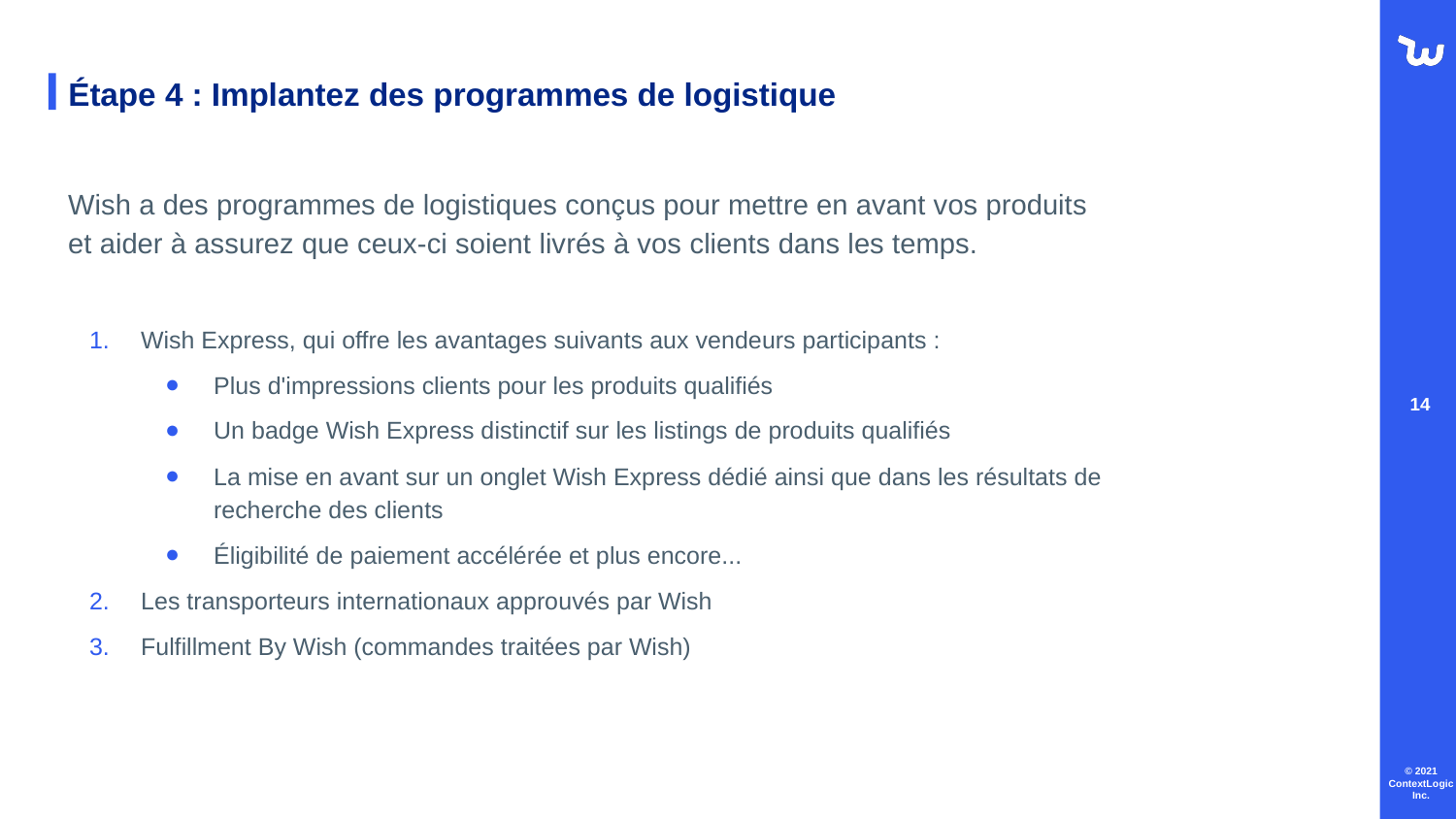

# Étape 4 : Implantez des programmes de logistique
Wish a des programmes de logistiques conçus pour mettre en avant vos produits
et aider à assurez que ceux-ci soient livrés à vos clients dans les temps.

Wish Express, qui offre les avantages suivants aux vendeurs participants :
Plus d'impressions clients pour les produits qualifiés
Un badge Wish Express distinctif sur les listings de produits qualifiés
La mise en avant sur un onglet Wish Express dédié ainsi que dans les résultats de recherche des clients
Éligibilité de paiement accélérée et plus encore...
Les transporteurs internationaux approuvés par Wish
Fulfillment By Wish (commandes traitées par Wish)